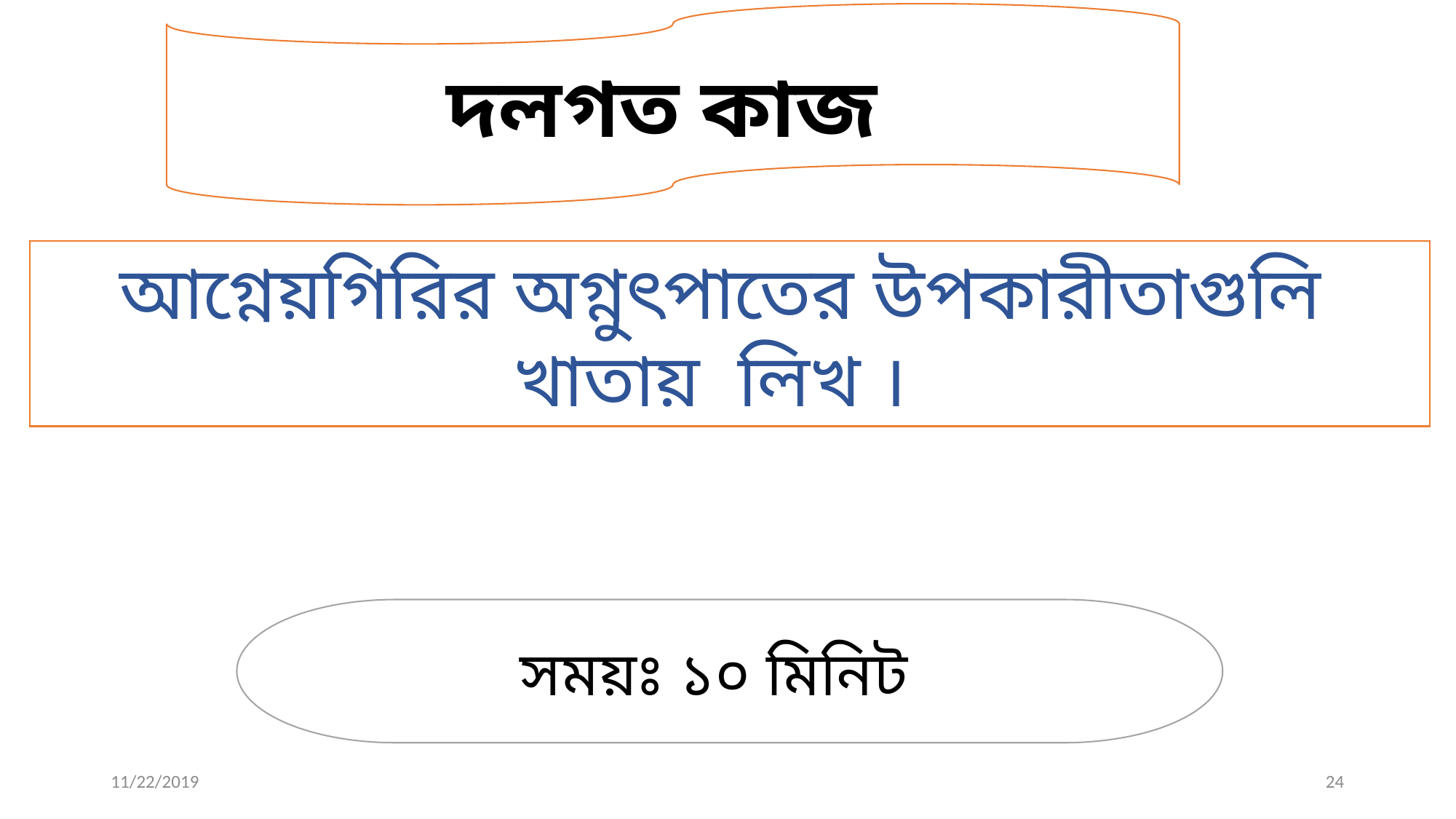

দলগত কাজ
আগ্নেয়গিরির অগ্নুৎপাতের উপকারীতাগুলি  খাতায়  লিখ ।
সময়ঃ ১০ মিনিট
11/22/2019
24